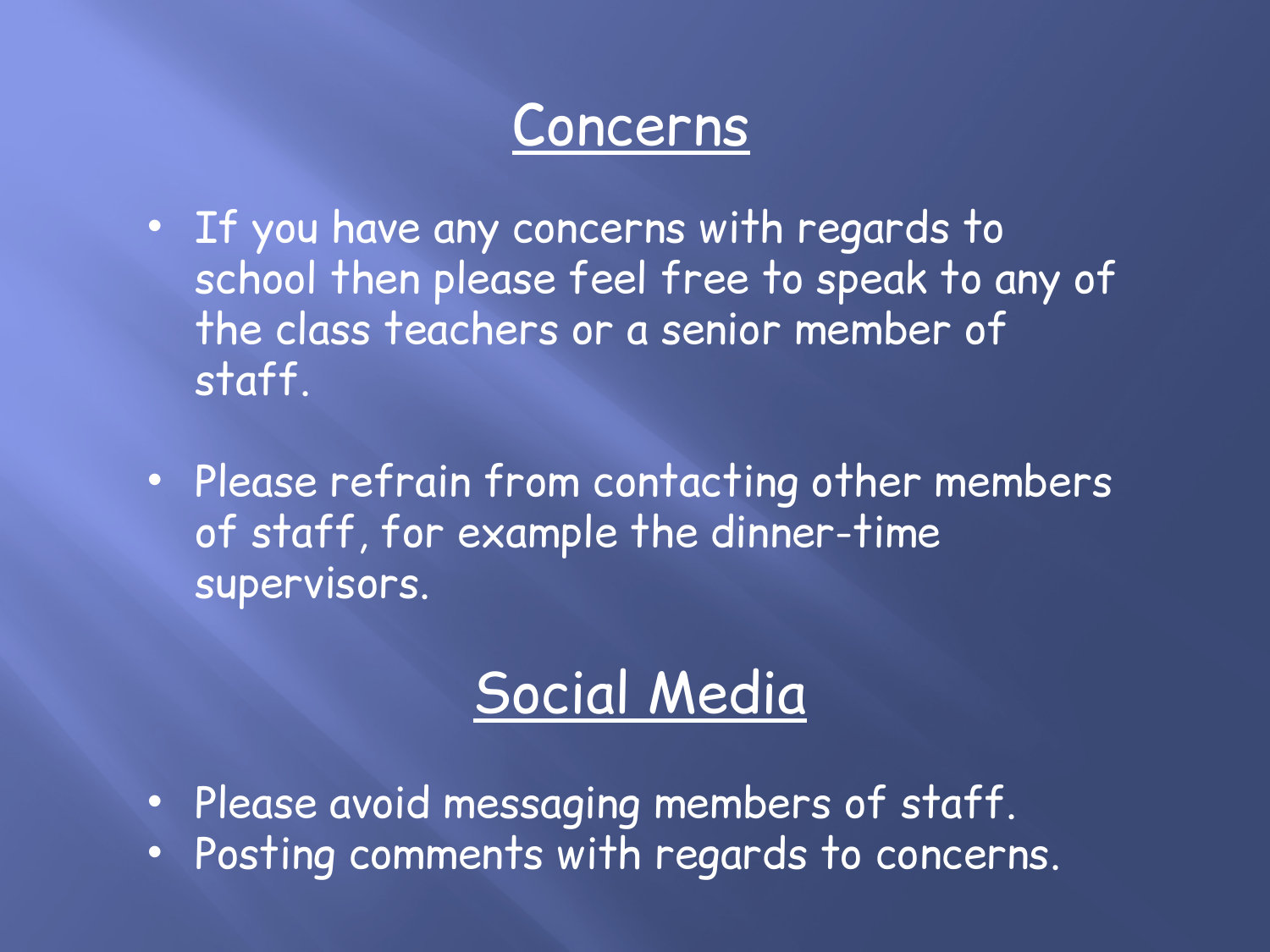

Concerns
If you have any concerns with regards to school then please feel free to speak to any of the class teachers or a senior member of staff.

Please refrain from contacting other members of staff, for example the dinner-time supervisors.

Social Media

Please avoid messaging members of staff.
Posting comments with regards to concerns.